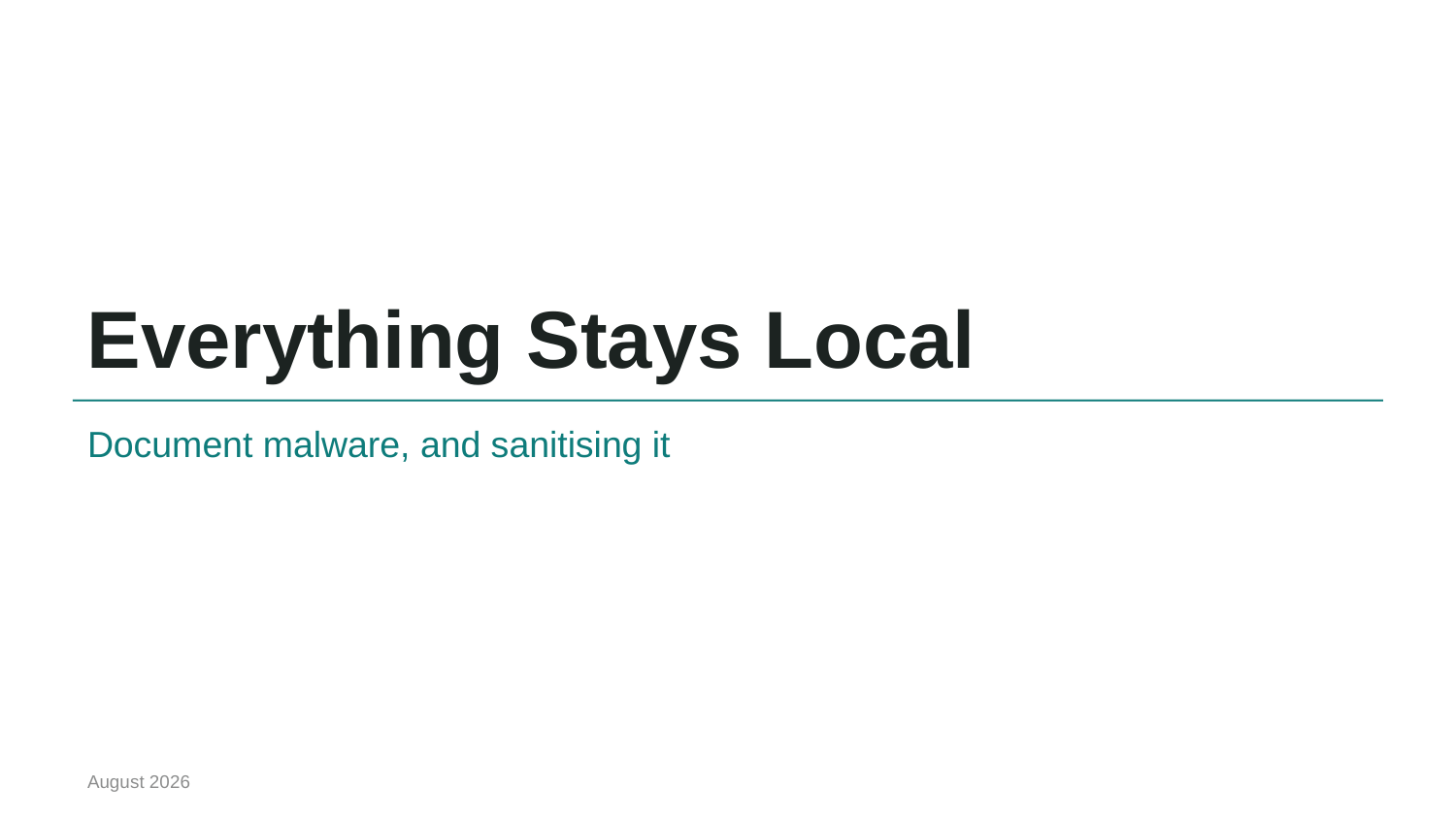

# Everything Stays Local
Document malware, and sanitising it
August 2026